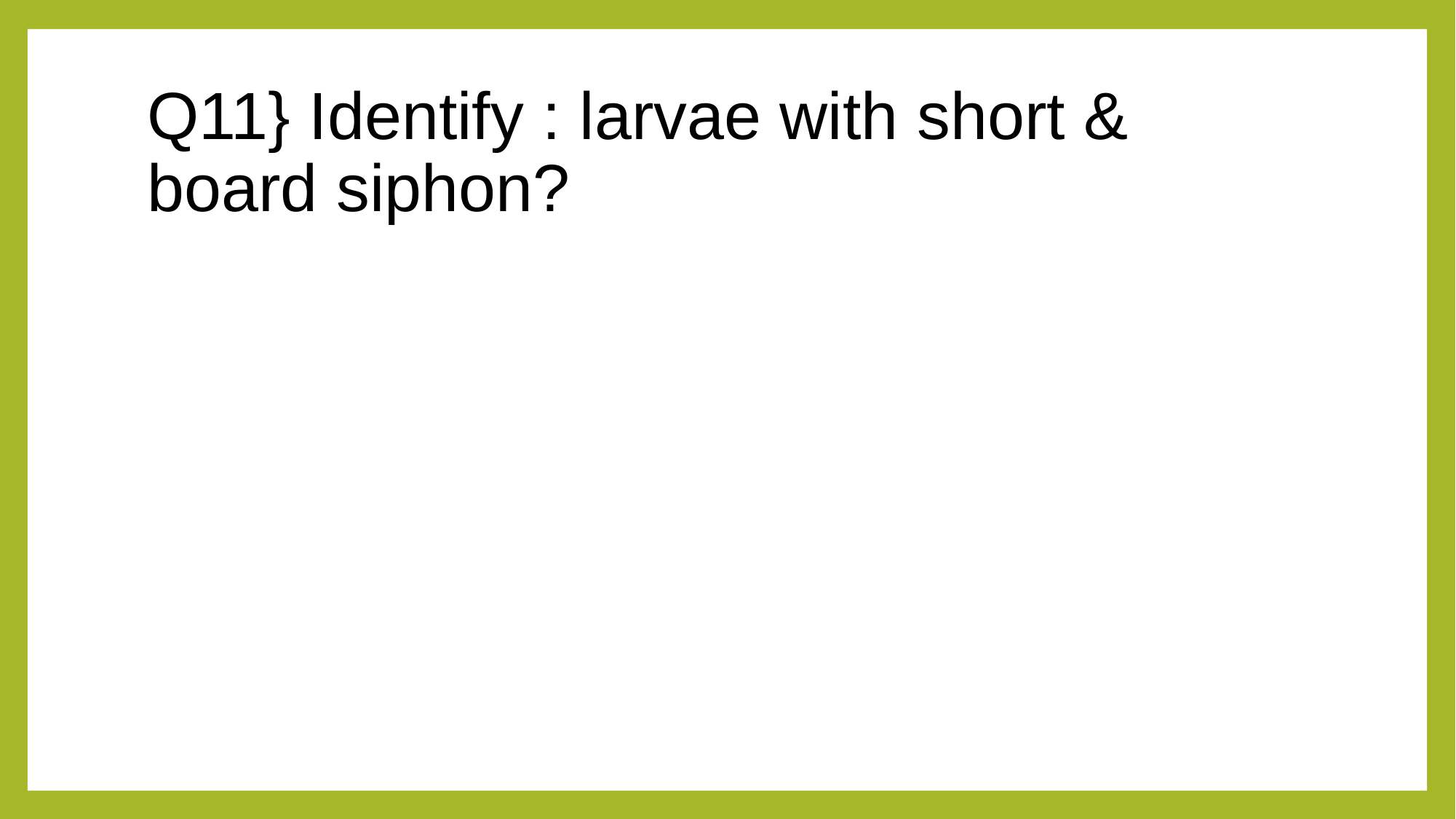

# Q11} Identify : larvae with short & board siphon?